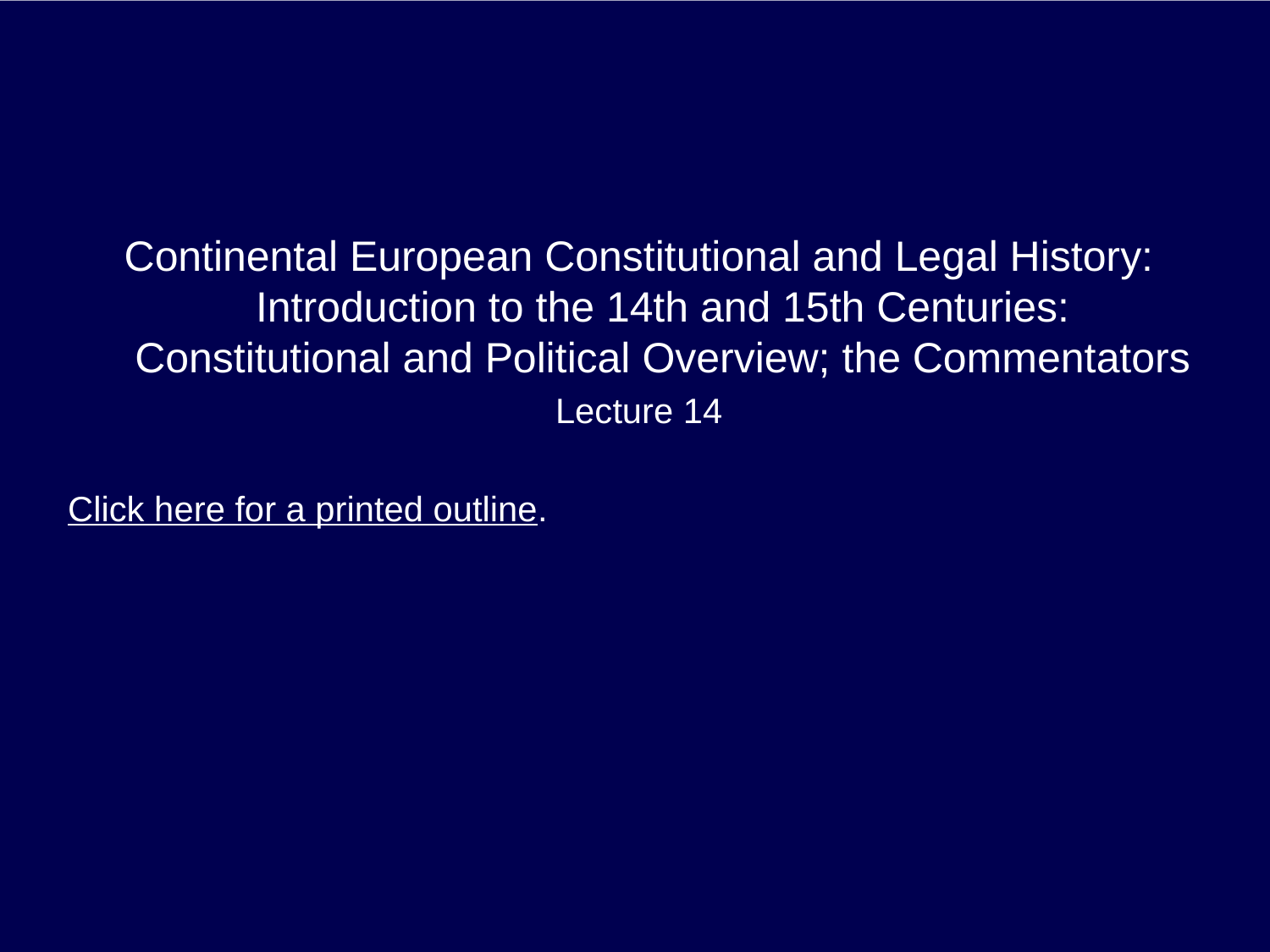

Continental European Constitutional and Legal History:
Introduction to the 14th and 15th Centuries:
Constitutional and Political Overview; the Commentators
Lecture 14

Click here for a printed outline.